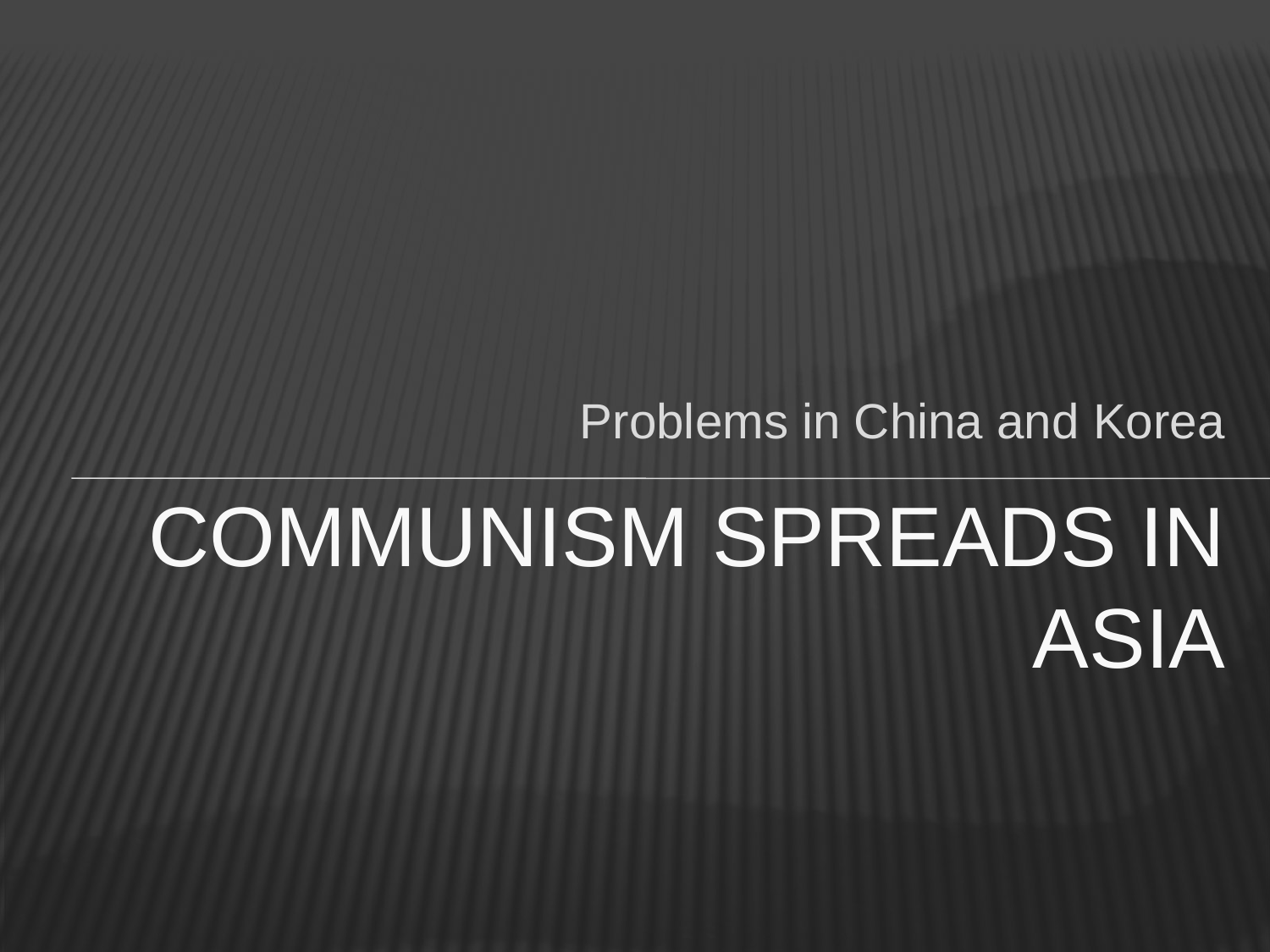

Problems in China and Korea
# Communism Spreads in Asia